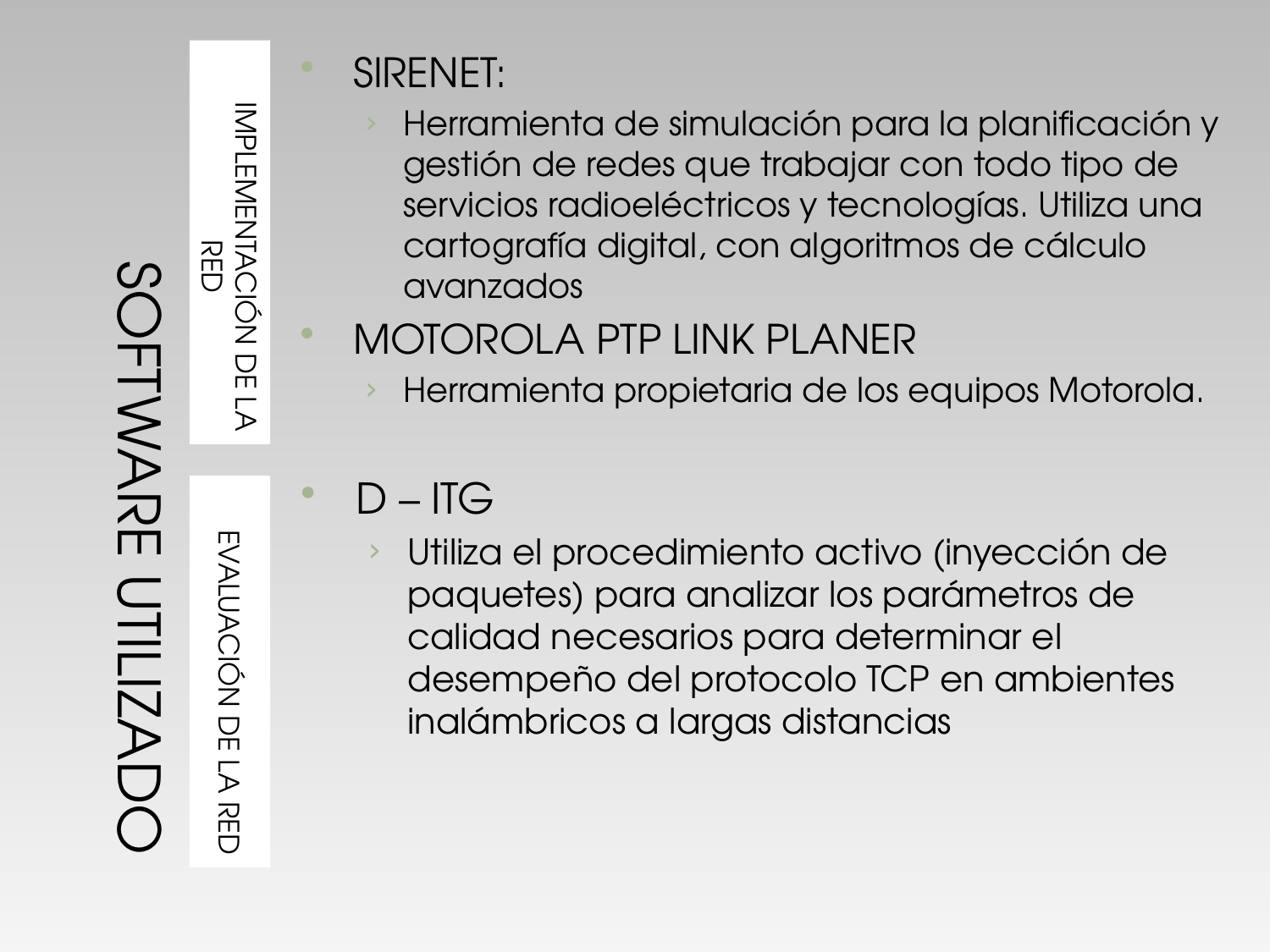

# SOFTWARE UTILIZADO
IMPLEMENTACIÓN DE LA RED
SIRENET:
Herramienta de simulación para la planificación y gestión de redes que trabajar con todo tipo de servicios radioeléctricos y tecnologías. Utiliza una cartografía digital, con algoritmos de cálculo avanzados
MOTOROLA PTP LINK PLANER
Herramienta propietaria de los equipos Motorola.
D – ITG
Utiliza el procedimiento activo (inyección de paquetes) para analizar los parámetros de calidad necesarios para determinar el desempeño del protocolo TCP en ambientes inalámbricos a largas distancias
EVALUACIÓN DE LA RED